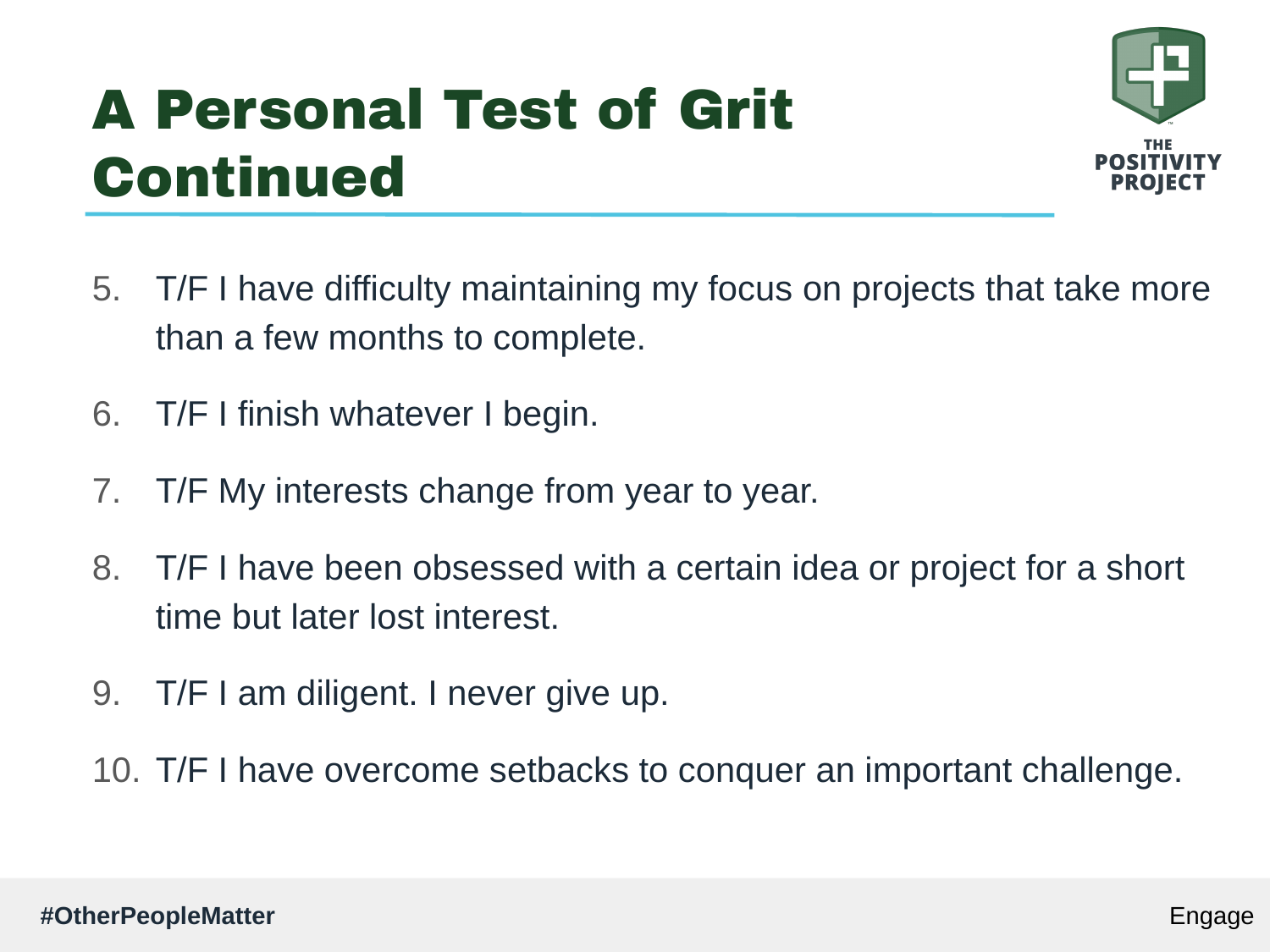

# A Personal Test of Grit Continued
T/F I have difficulty maintaining my focus on projects that take more than a few months to complete.
T/F I finish whatever I begin.
T/F My interests change from year to year.
T/F I have been obsessed with a certain idea or project for a short time but later lost interest.
T/F I am diligent. I never give up.
T/F I have overcome setbacks to conquer an important challenge.

Engage